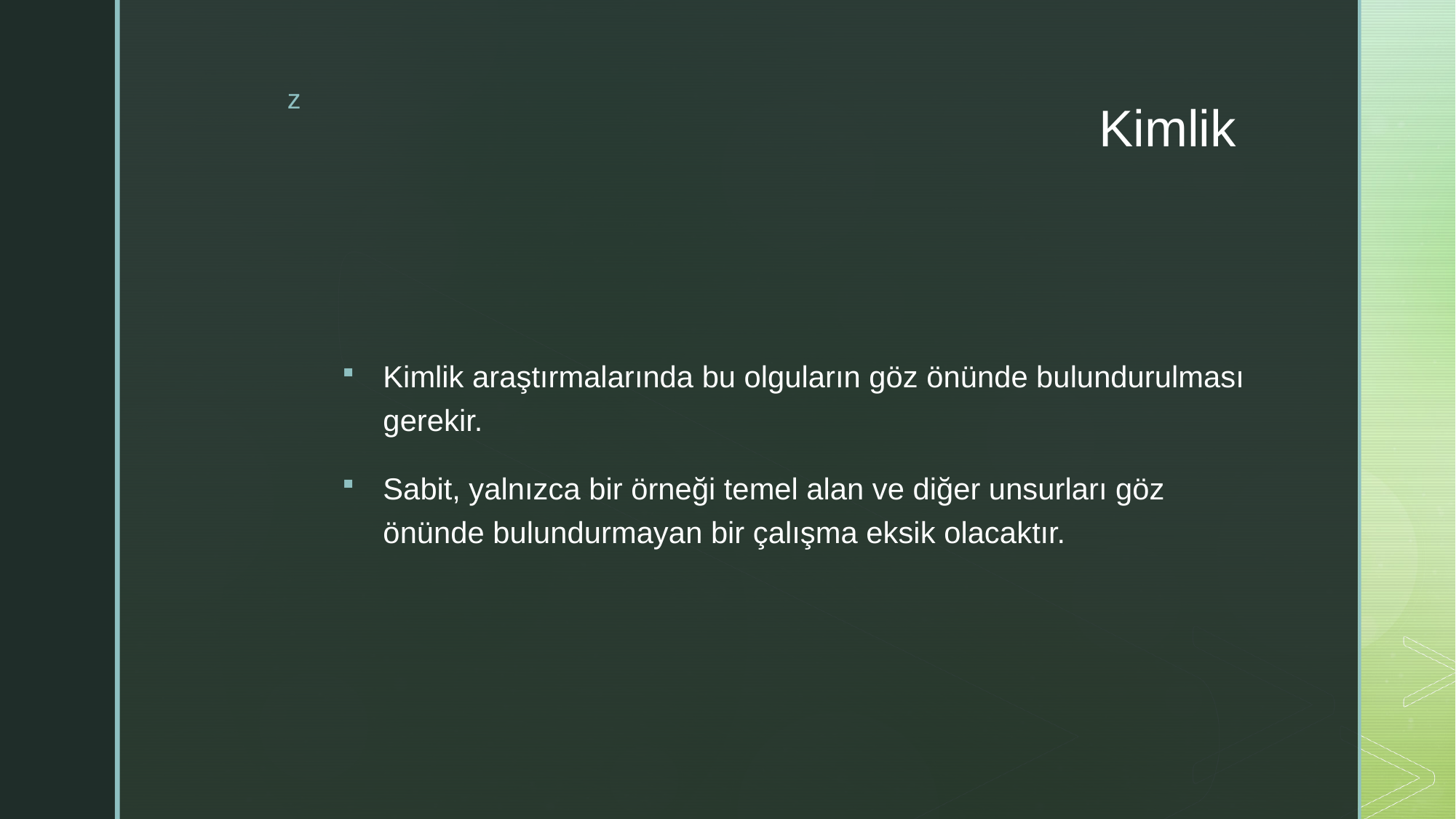

# Kimlik
Kimlik araştırmalarında bu olguların göz önünde bulundurulması gerekir.
Sabit, yalnızca bir örneği temel alan ve diğer unsurları göz önünde bulundurmayan bir çalışma eksik olacaktır.